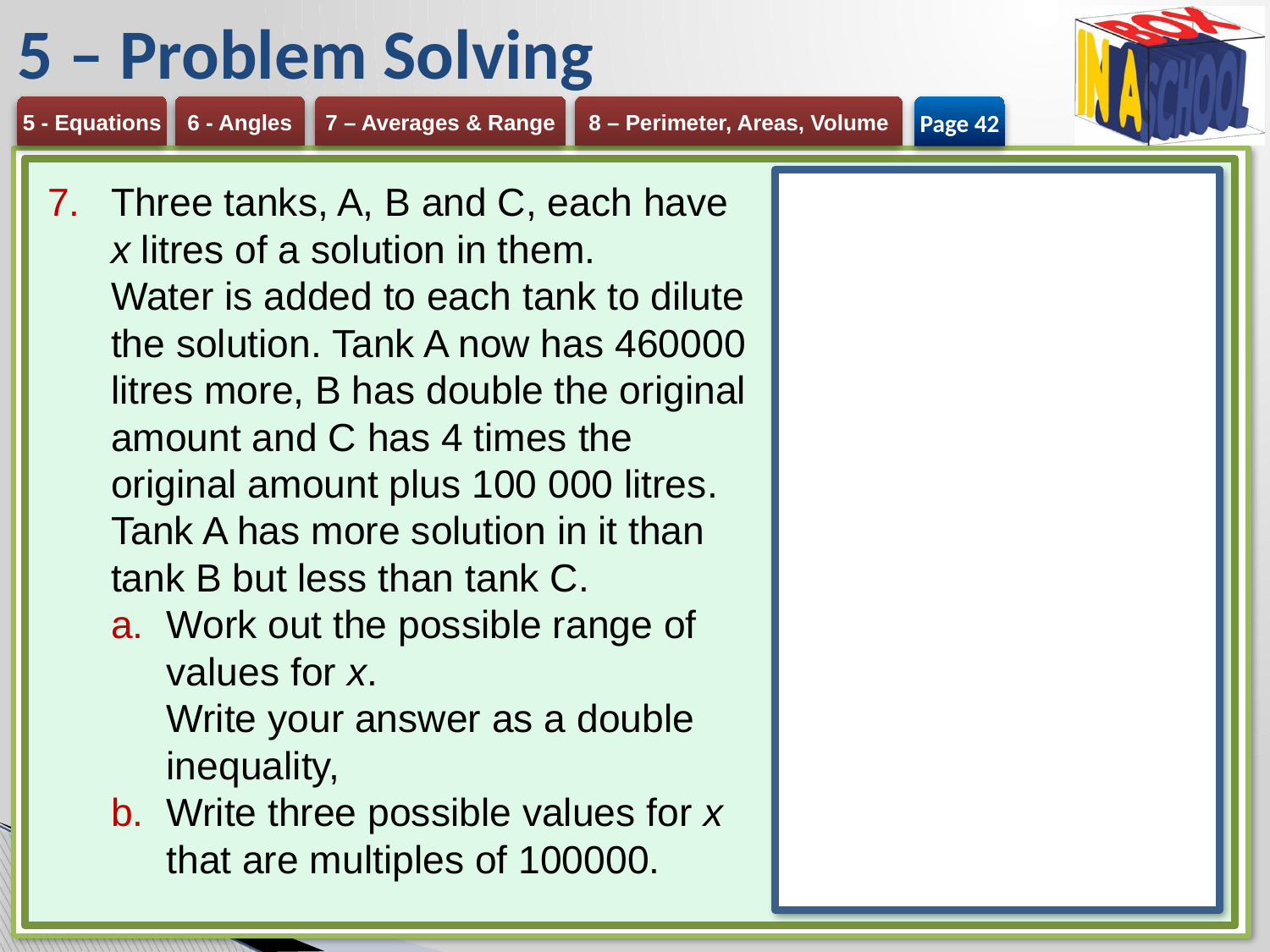

# 5 – Problem Solving
Page 42
Three tanks, A, B and C, each have x litres of a solution in them.
Water is added to each tank to dilute the solution. Tank A now has 460000 litres more, B has double the original amount and C has 4 times the original amount plus 100 000 litres.
Tank A has more solution in it than tank B but less than tank C.
Work out the possible range of values for x.
Write your answer as a double inequality,
Write three possible values for x that are multiples of 100000.